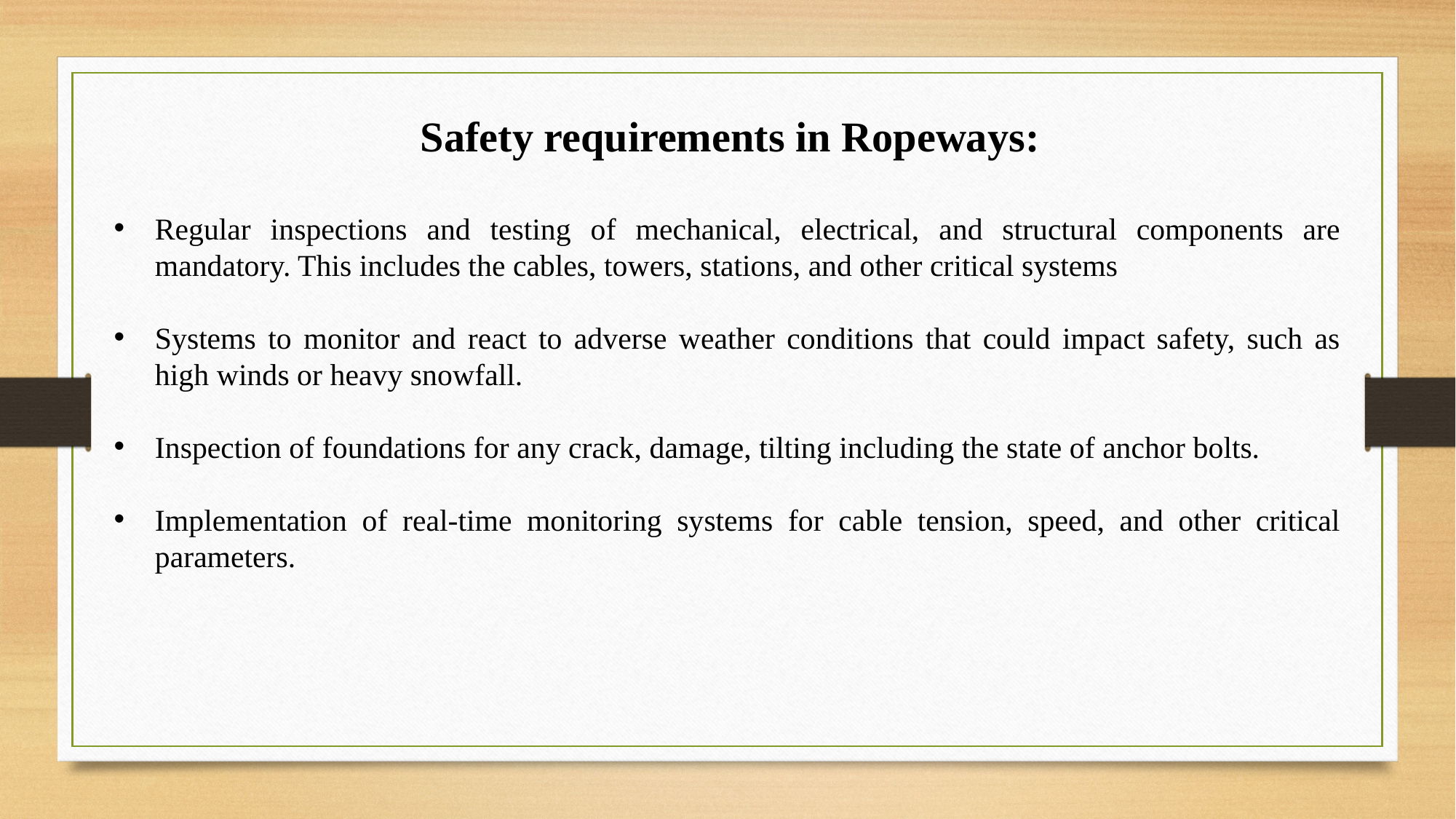

Safety requirements in Ropeways:
Regular inspections and testing of mechanical, electrical, and structural components are mandatory. This includes the cables, towers, stations, and other critical systems

Systems to monitor and react to adverse weather conditions that could impact safety, such as high winds or heavy snowfall.

Inspection of foundations for any crack, damage, tilting including the state of anchor bolts.

Implementation of real-time monitoring systems for cable tension, speed, and other critical parameters.